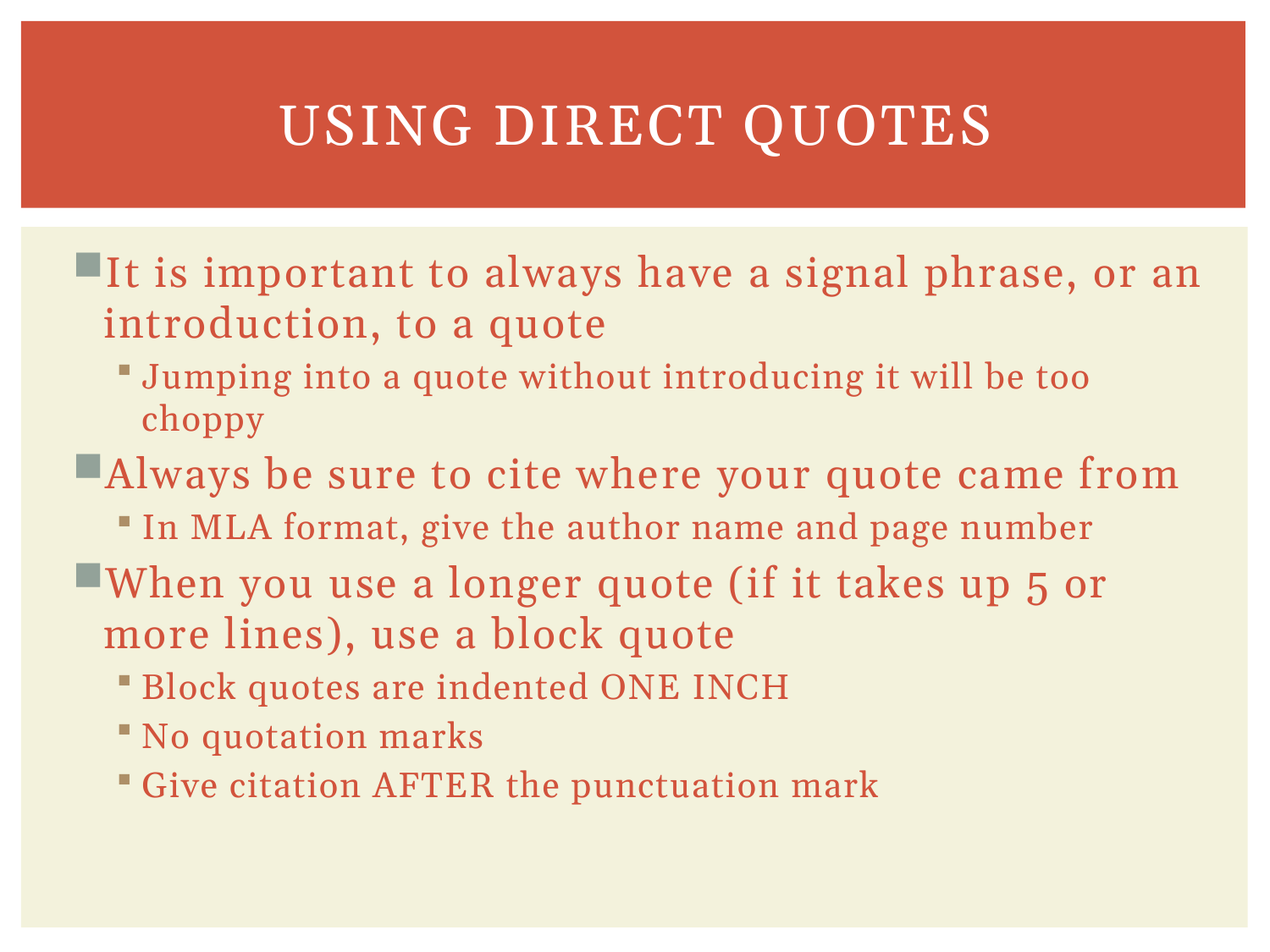

# Using direct quotes
It is important to always have a signal phrase, or an introduction, to a quote
Jumping into a quote without introducing it will be too choppy
Always be sure to cite where your quote came from
In MLA format, give the author name and page number
When you use a longer quote (if it takes up 5 or more lines), use a block quote
Block quotes are indented ONE INCH
No quotation marks
Give citation AFTER the punctuation mark